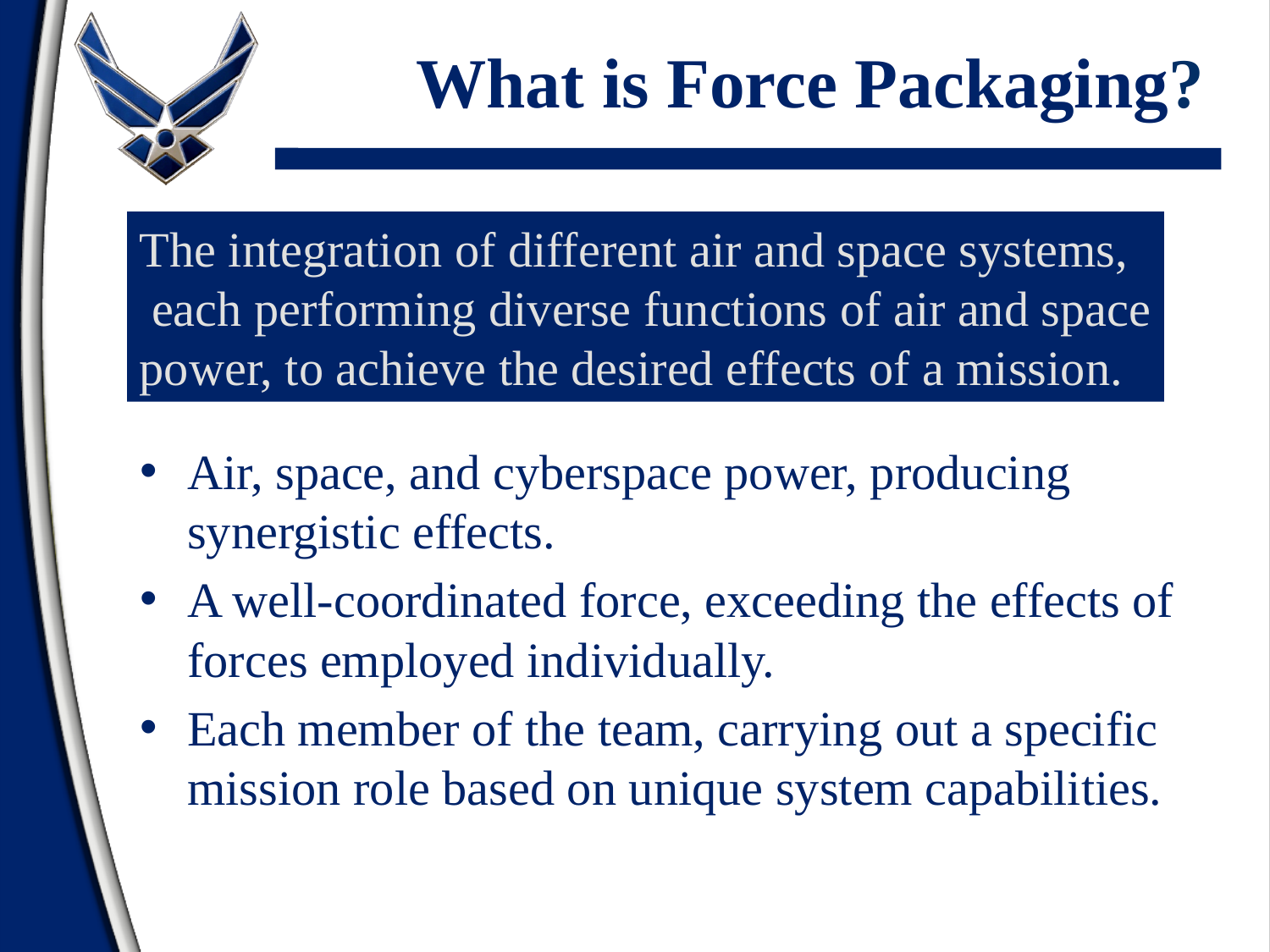

# What is Force Packaging?
The integration of different air and space systems,   each performing diverse functions of air and space power, to achieve the desired effects of a mission.
Air, space, and cyberspace power, producing synergistic effects.
A well-coordinated force, exceeding the effects of forces employed individually.
Each member of the team, carrying out a specific mission role based on unique system capabilities.